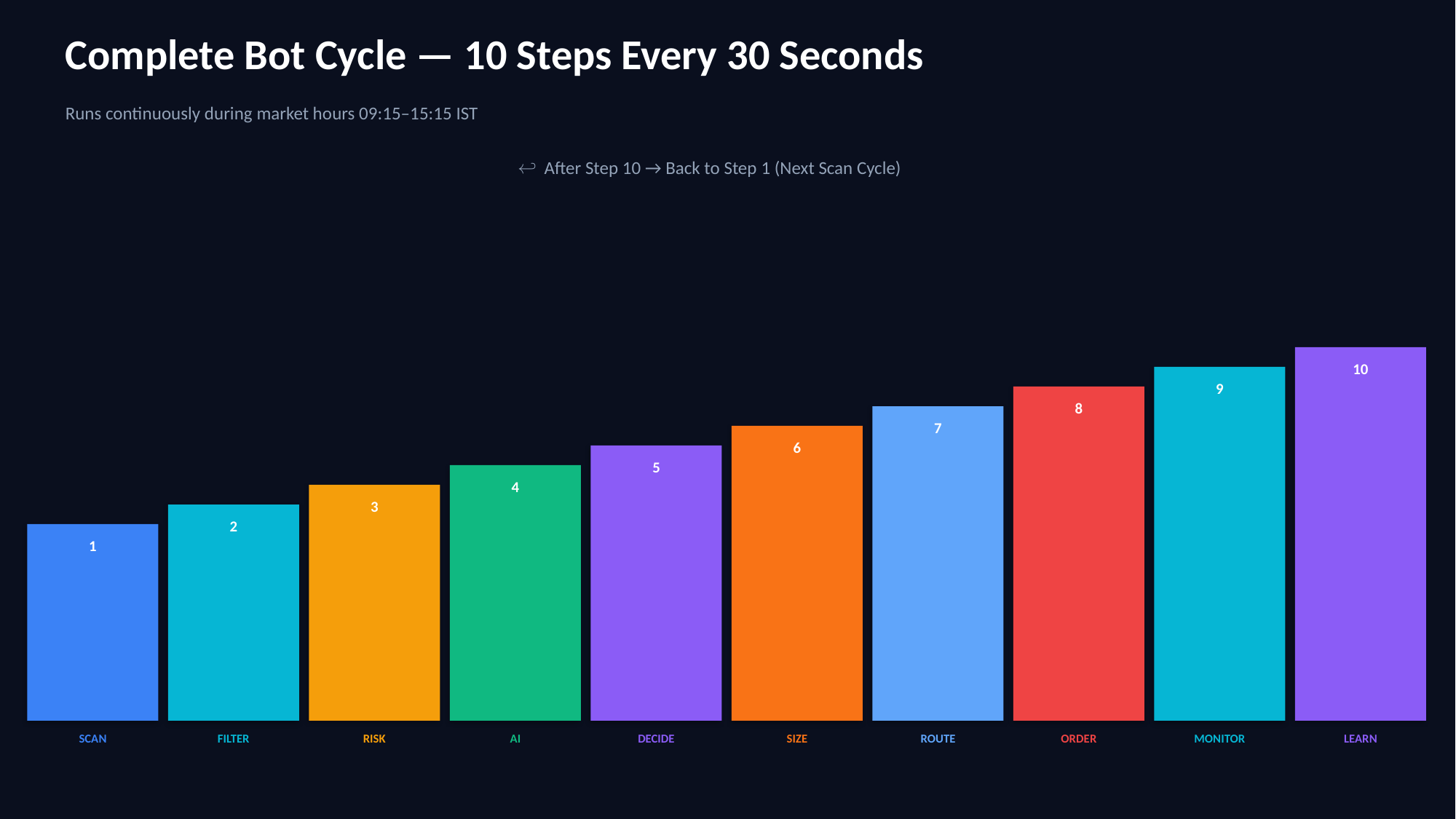

Complete Bot Cycle — 10 Steps Every 30 Seconds
Runs continuously during market hours 09:15–15:15 IST
↩  After Step 10 → Back to Step 1 (Next Scan Cycle)

10

9

8

7

6

5

4

3

2

1
SCAN
FILTER
RISK
AI
DECIDE
SIZE
ROUTE
ORDER
MONITOR
LEARN